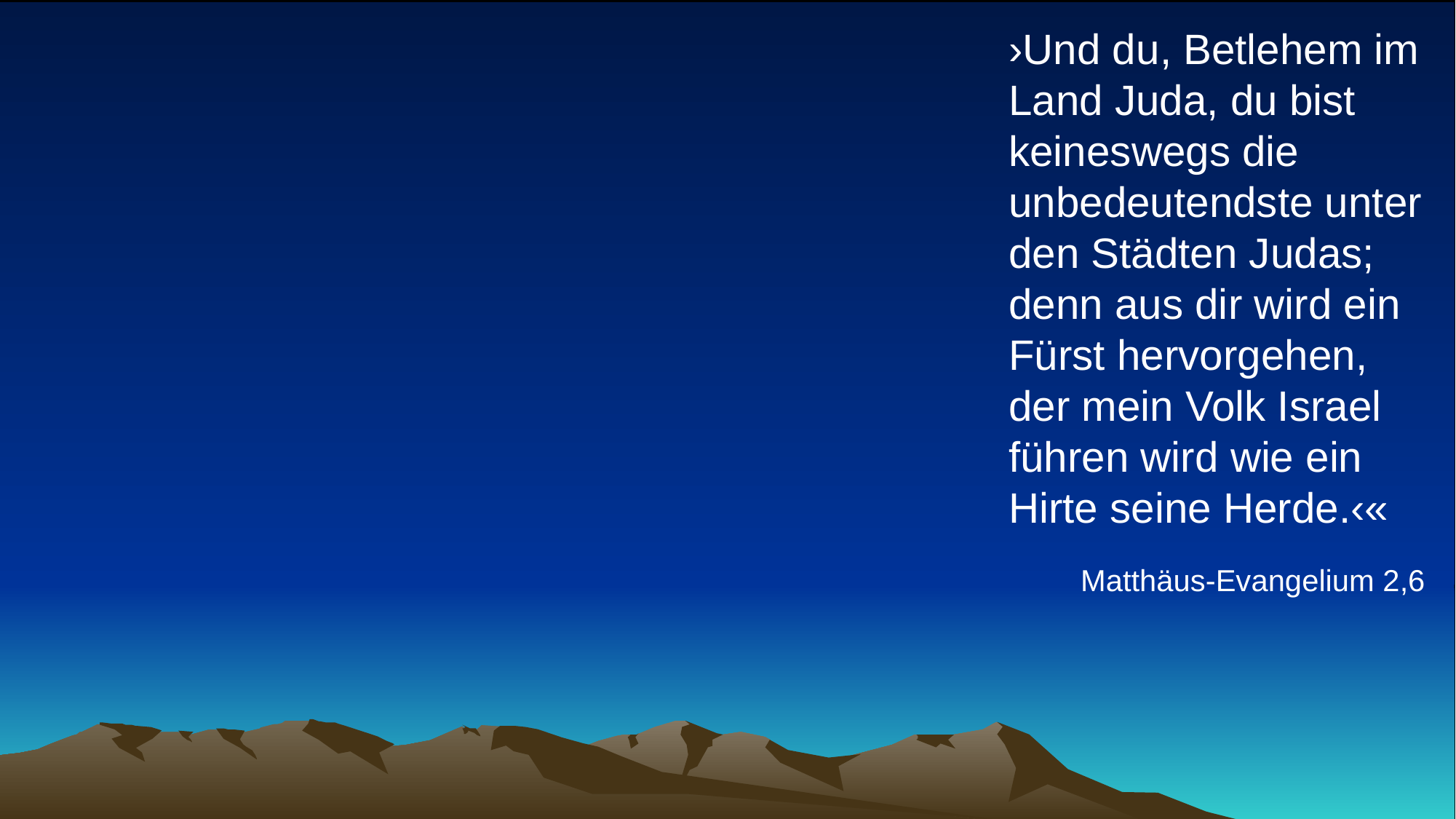

# ›Und du, Betlehem im Land Juda, du bist keineswegs die unbedeutendste unter den Städten Judas; denn aus dir wird ein Fürst hervorgehen, der mein Volk Israel führen wird wie ein Hirte seine Herde.‹«
Matthäus-Evangelium 2,6